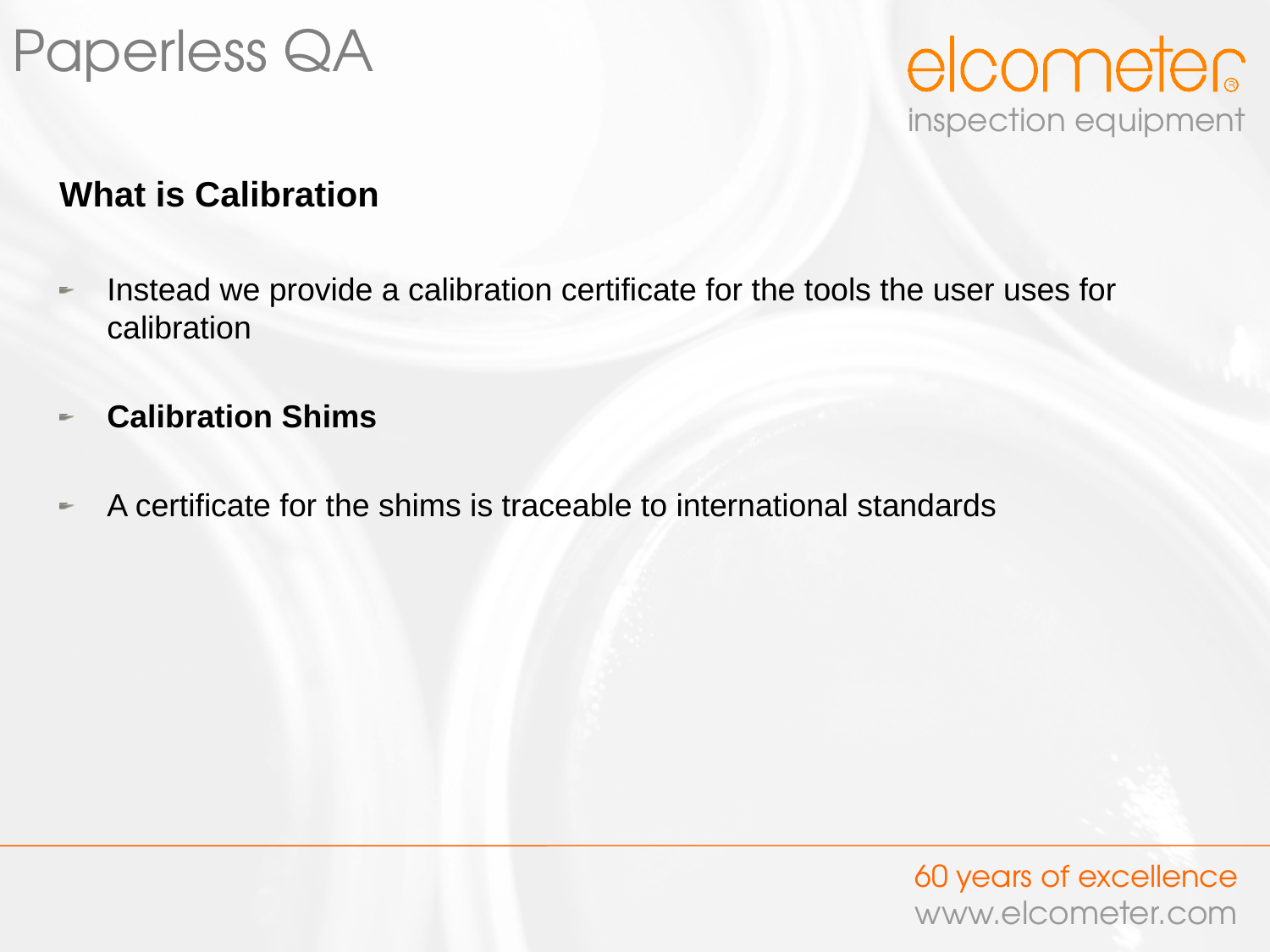

Paperless QA
What is Calibration

Instead we provide a calibration certificate for the tools the user uses for calibration

Calibration Shims

A certificate for the shims is traceable to international standards